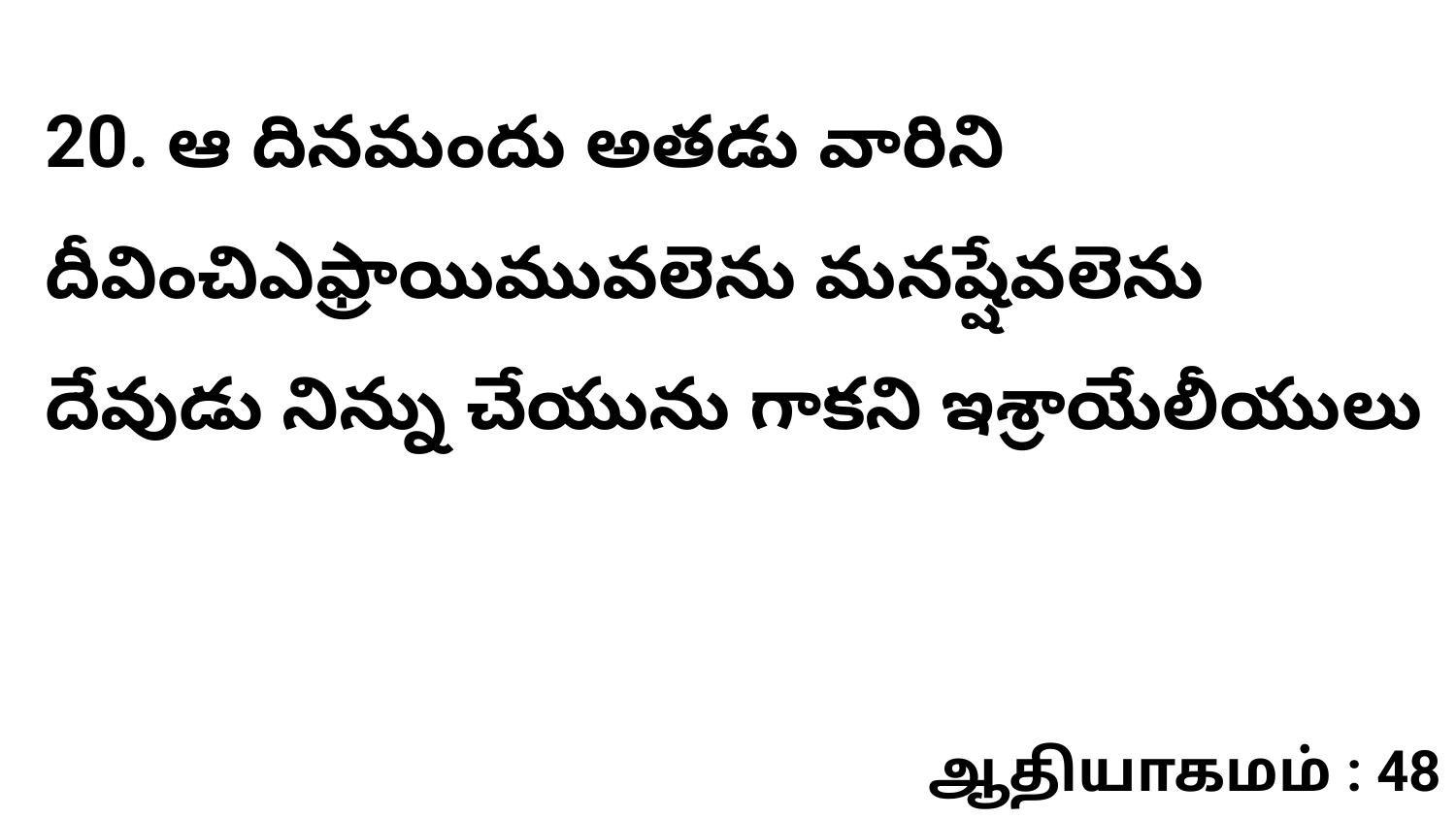

20. ఆ దినమందు అతడు వారిని దీవించిఎఫ్రాయిమువలెను మనష్షేవలెను దేవుడు నిన్ను చేయును గాకని ఇశ్రాయేలీయులు
ஆதியாகமம் : 48